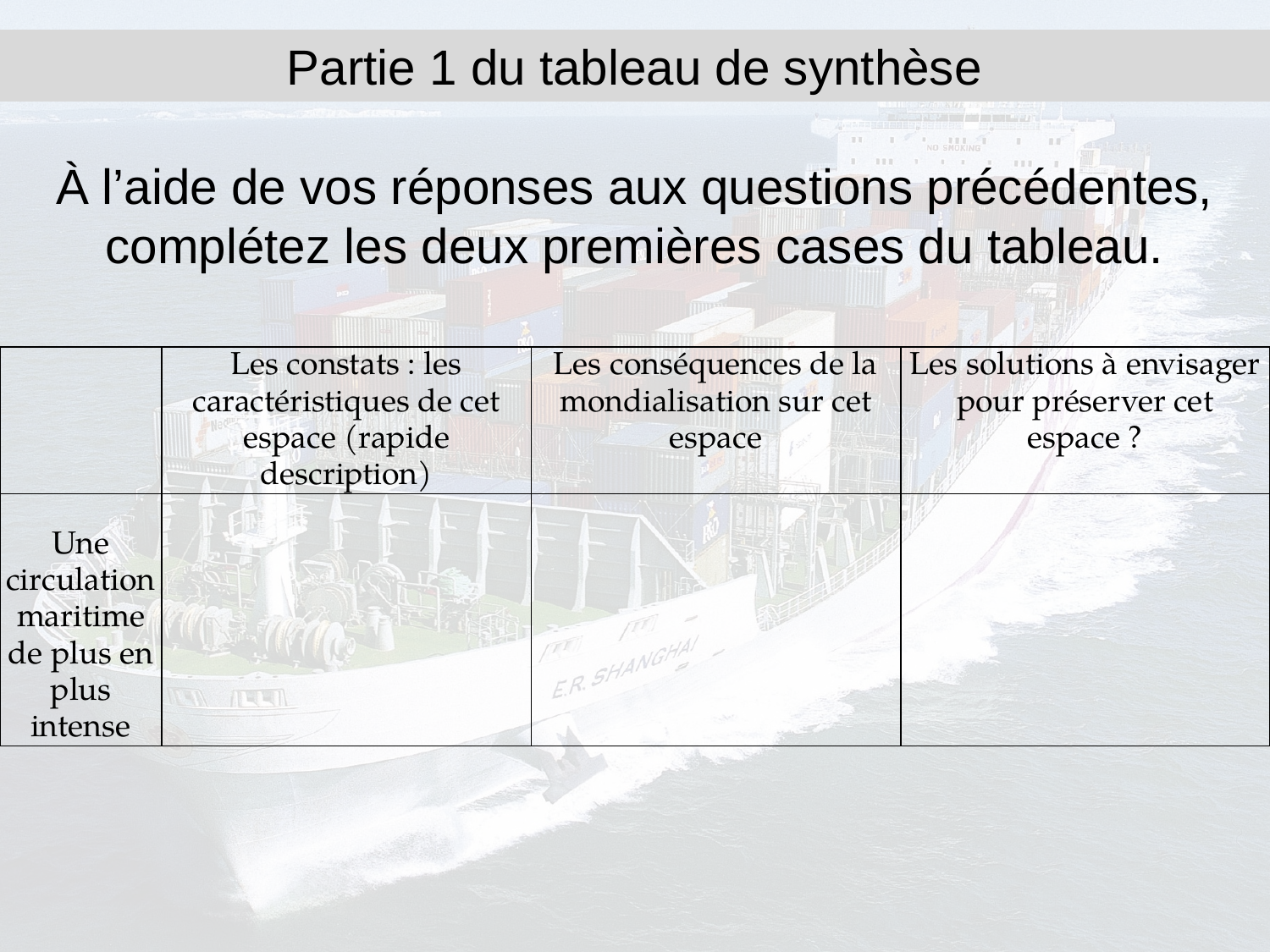

Partie 1 du tableau de synthèse
À l’aide de vos réponses aux questions précédentes, complétez les deux premières cases du tableau.
|  | Les constats : les caractéristiques de cet espace (rapide description) | Les conséquences de la mondialisation sur cet espace | Les solutions à envisager pour préserver cet espace ? |
| --- | --- | --- | --- |
| Une circulation maritime de plus en plus intense |  |  |  |